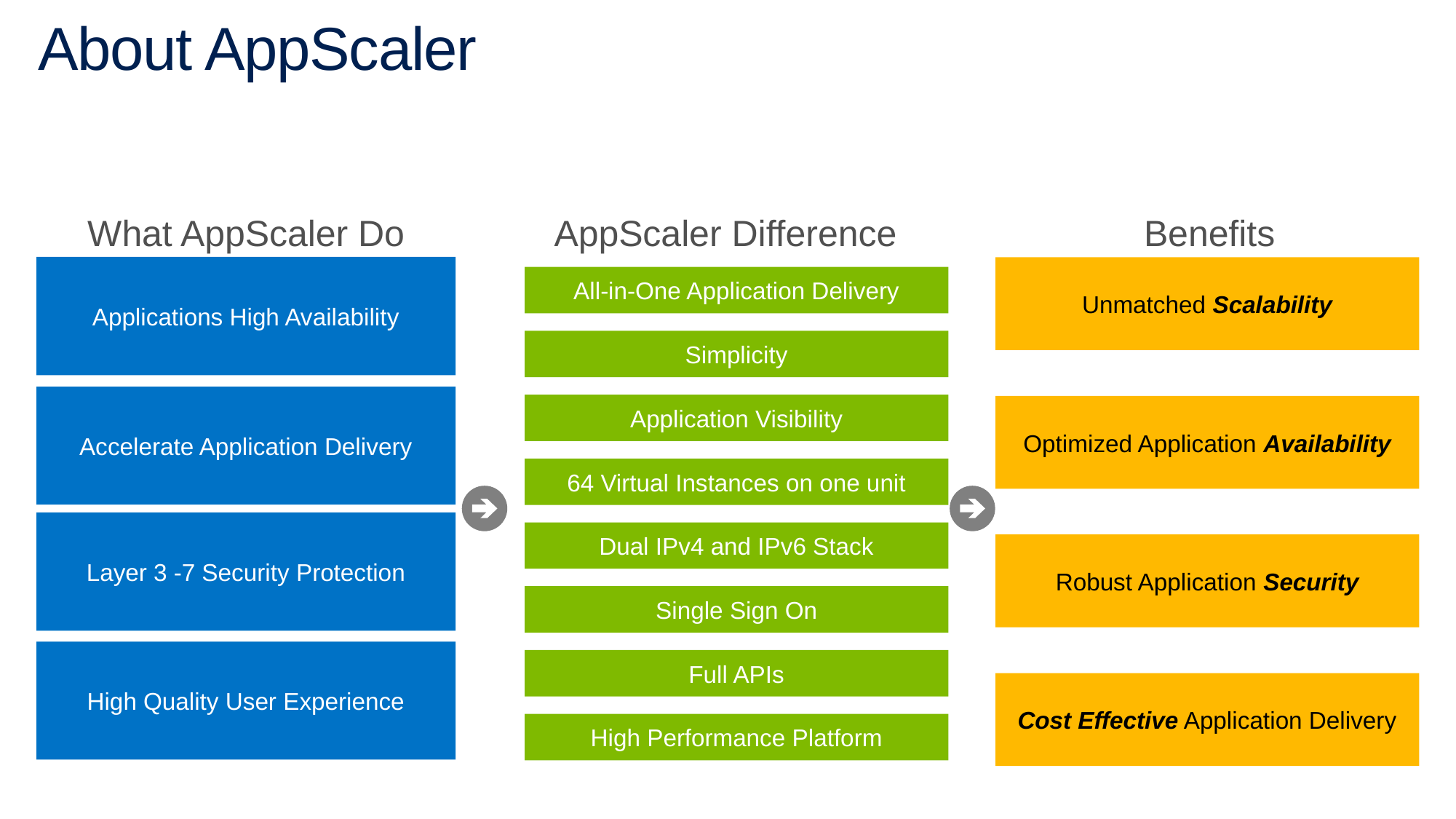

# About AppScaler
What AppScaler Do
AppScaler Difference
Benefits
Applications High Availability
Unmatched Scalability
All-in-One Application Delivery
Simplicity
Accelerate Application Delivery
Application Visibility
Optimized Application Availability
64 Virtual Instances on one unit

Layer 3 -7 Security Protection
Dual IPv4 and IPv6 Stack
Robust Application Security
Single Sign On
High Quality User Experience
Full APIs
Cost Effective Application Delivery
High Performance Platform